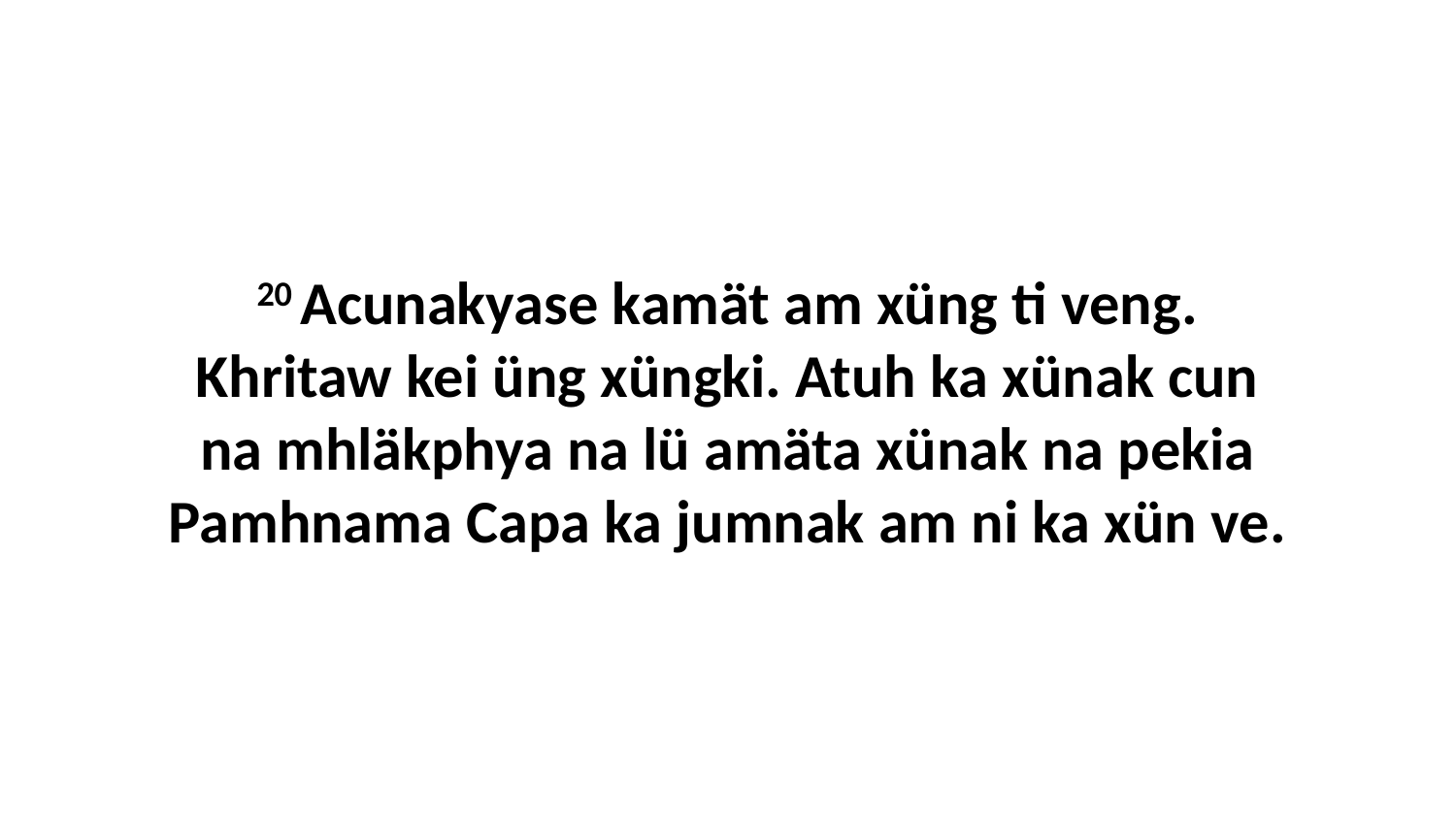

20 Acunakyase kamät am xüng ti veng. Khritaw kei üng xüngki. Atuh ka xünak cun na mhläkphya na lü amäta xünak na pekia Pamhnama Capa ka jumnak am ni ka xün ve.